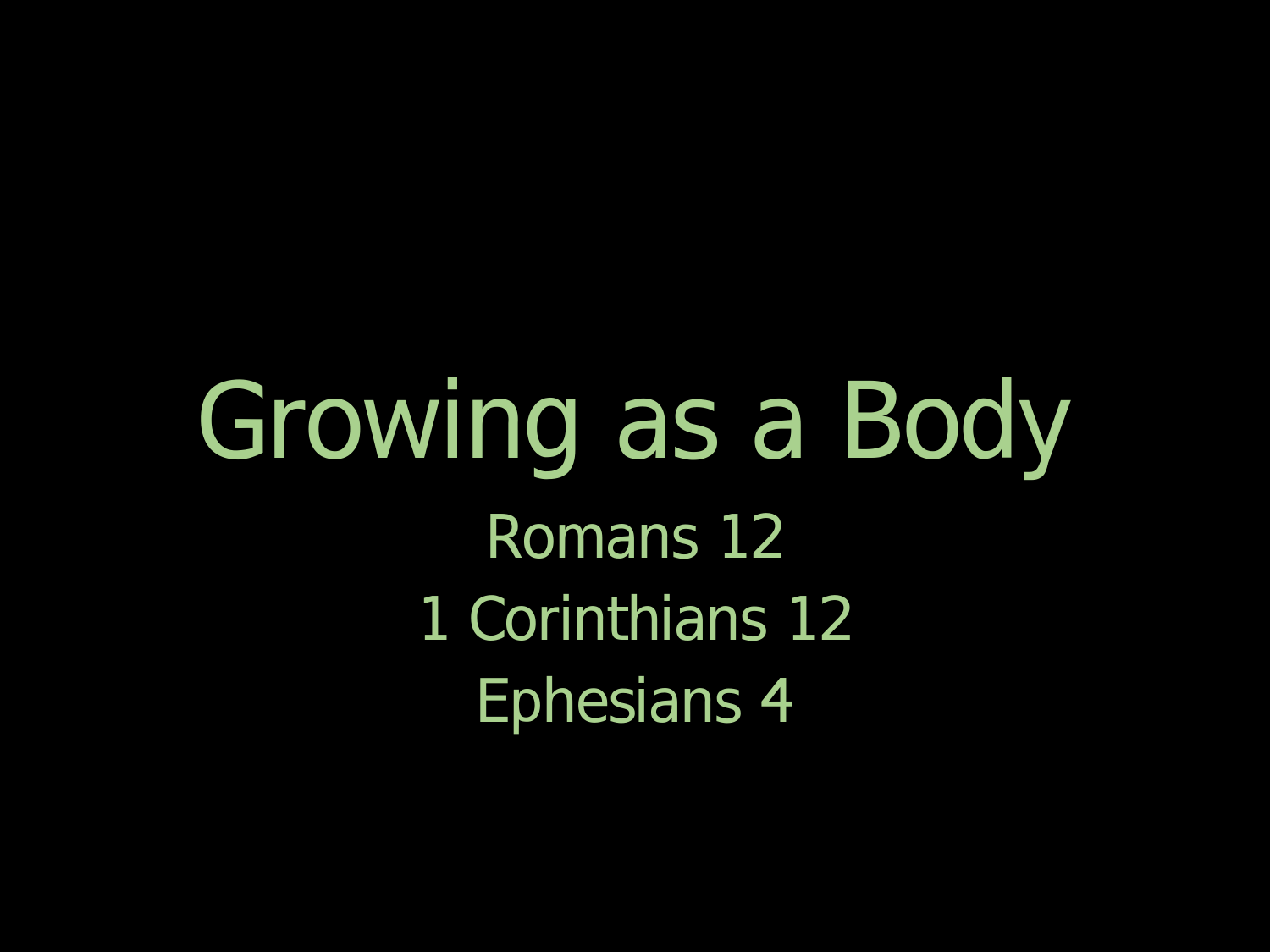

# Growing as a Body
Romans 12
1 Corinthians 12
Ephesians 4